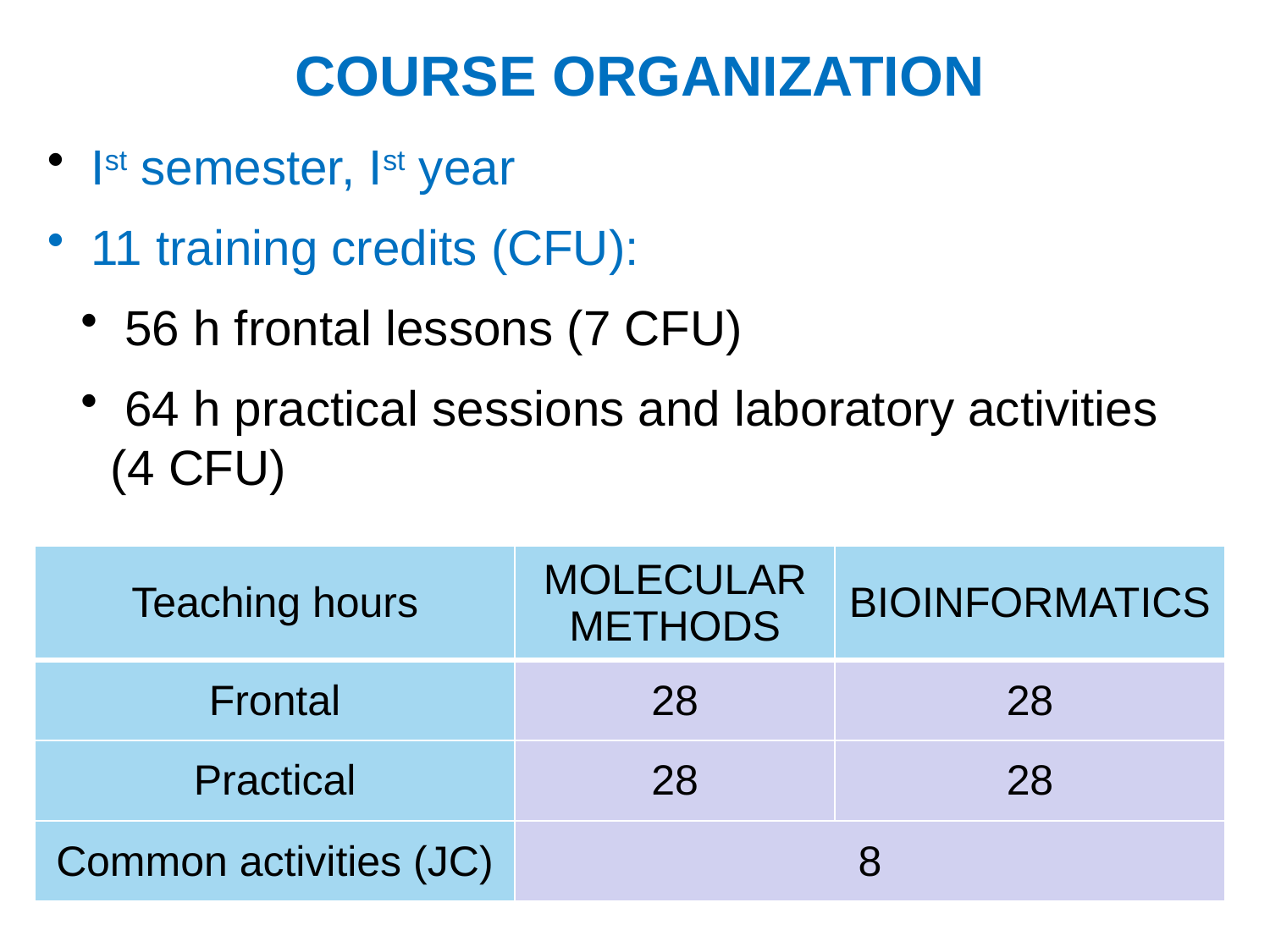

COURSE ORGANIZATION

 Ist semester, Ist year
 11 training credits (CFU):
 56 h frontal lessons (7 CFU)
 64 h practical sessions and laboratory activities (4 CFU)

| Teaching hours | MOLECULAR METHODS | BIOINFORMATICS |
| --- | --- | --- |
| Frontal | 28 | 28 |
| Practical | 28 | 28 |
| Common activities (JC) | 8 |  |